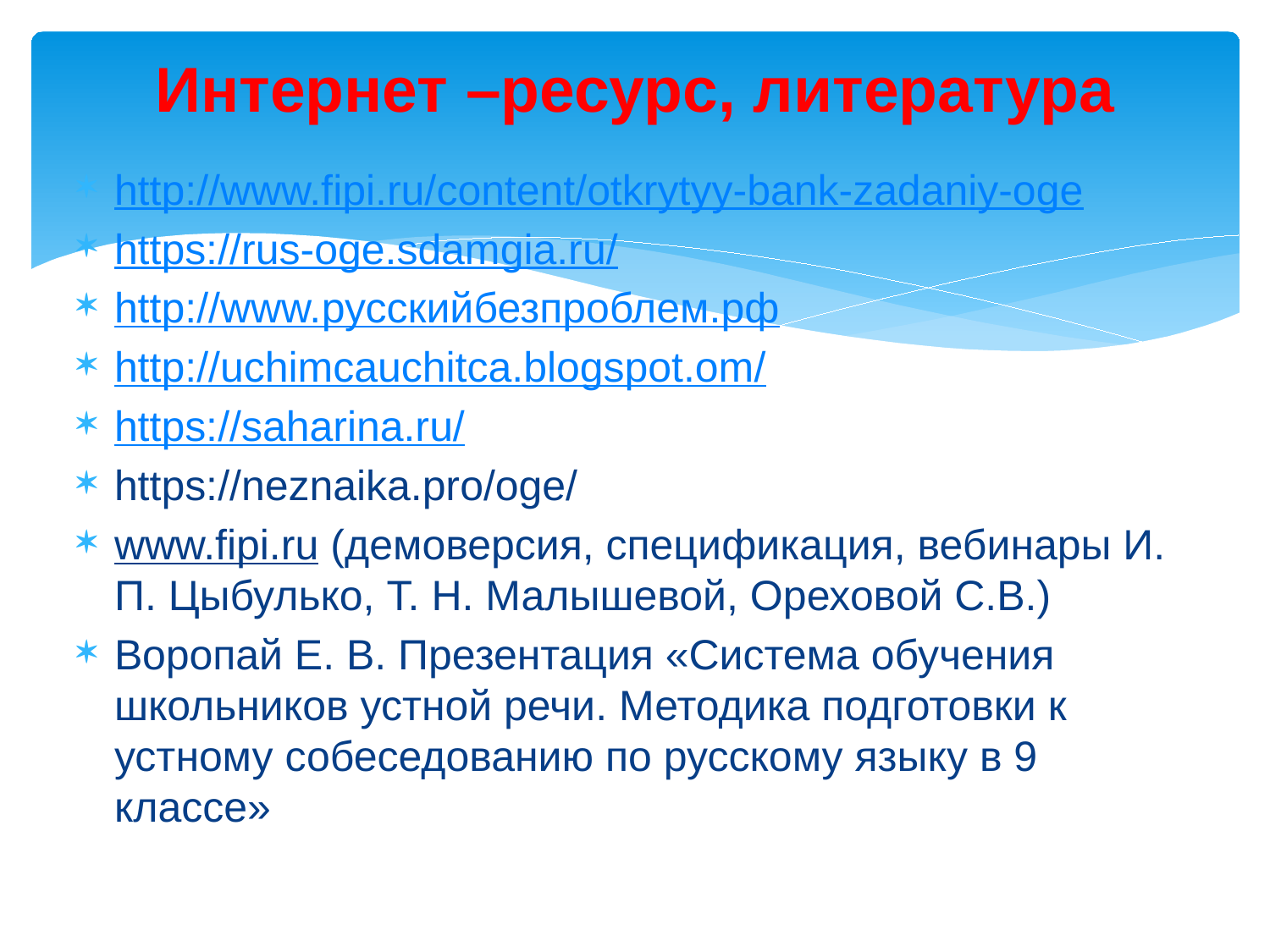

# Интернет –ресурс, литература
http://www.fipi.ru/content/otkrytyy-bank-zadaniy-oge
https://rus-oge.sdamgia.ru/
http://www.русскийбезпроблем.рф
http://uchimcauchitca.blogspot.om/
https://saharina.ru/
https://neznaika.pro/oge/
www.fipi.ru (демоверсия, спецификация, вебинары И. П. Цыбулько, Т. Н. Малышевой, Ореховой С.В.)
Воропай Е. В. Презентация «Система обучения школьников устной речи. Методика подготовки к устному собеседованию по русскому языку в 9 классе»